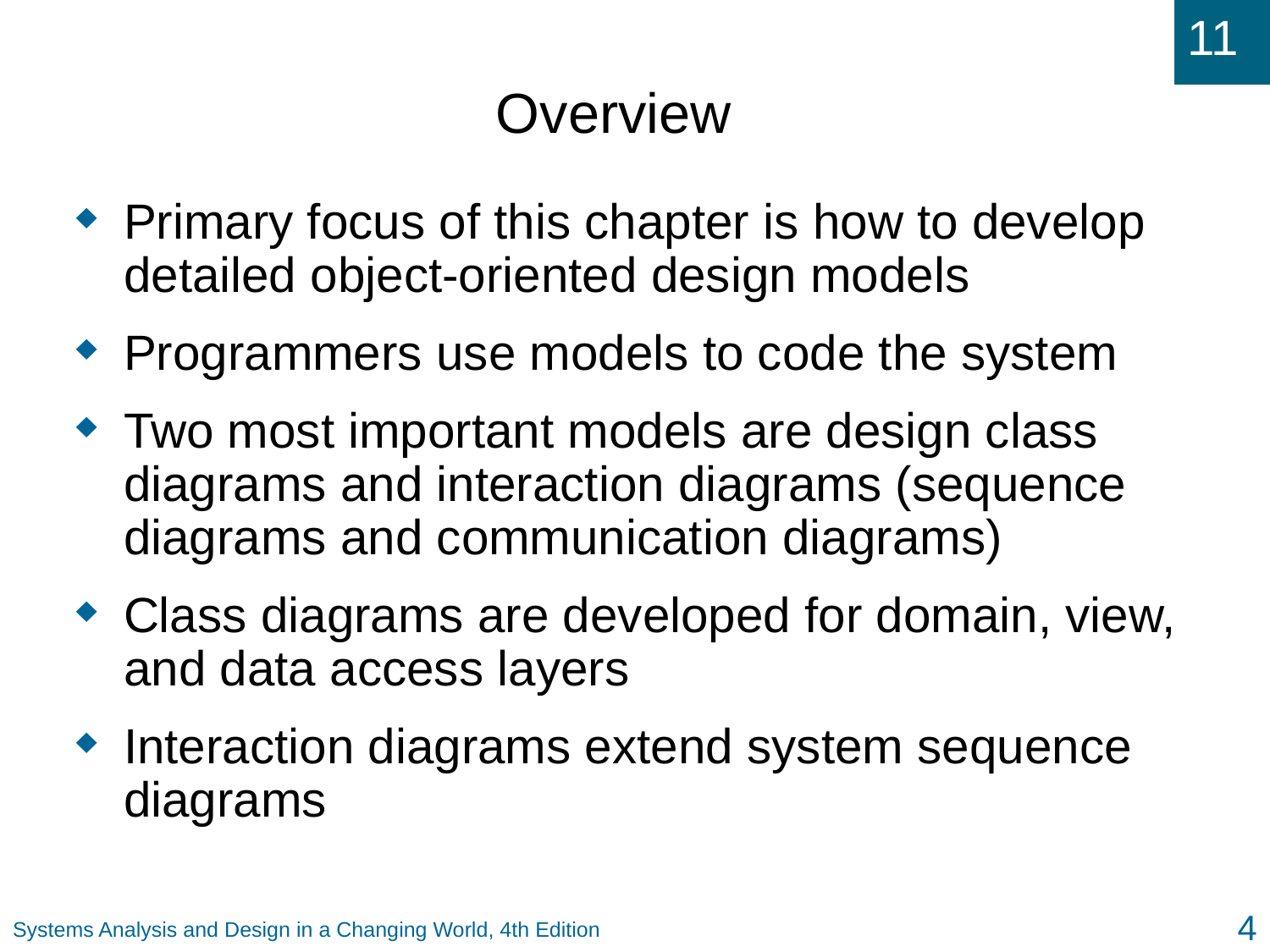

# Overview
Primary focus of this chapter is how to develop detailed object-oriented design models
Programmers use models to code the system
Two most important models are design class diagrams and interaction diagrams (sequence diagrams and communication diagrams)
Class diagrams are developed for domain, view, and data access layers
Interaction diagrams extend system sequence diagrams
4
Systems Analysis and Design in a Changing World, 4th Edition